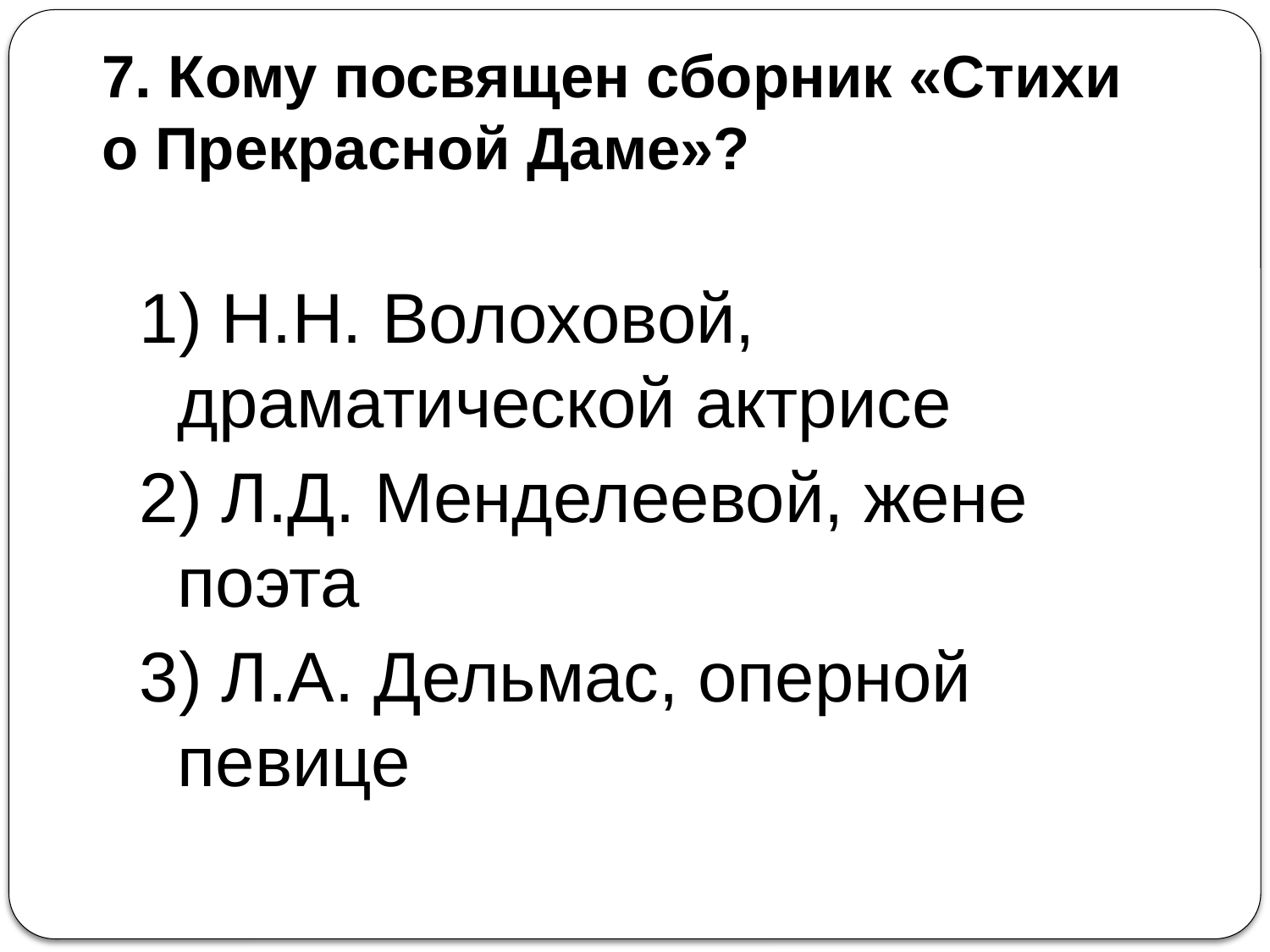

# 7. Кому посвящен сборник «Стихи о Прекрасной Даме»?

1) Н.Н. Волоховой, драматической актрисе
2) Л.Д. Менделеевой, жене поэта
3) Л.А. Дельмас, оперной певице